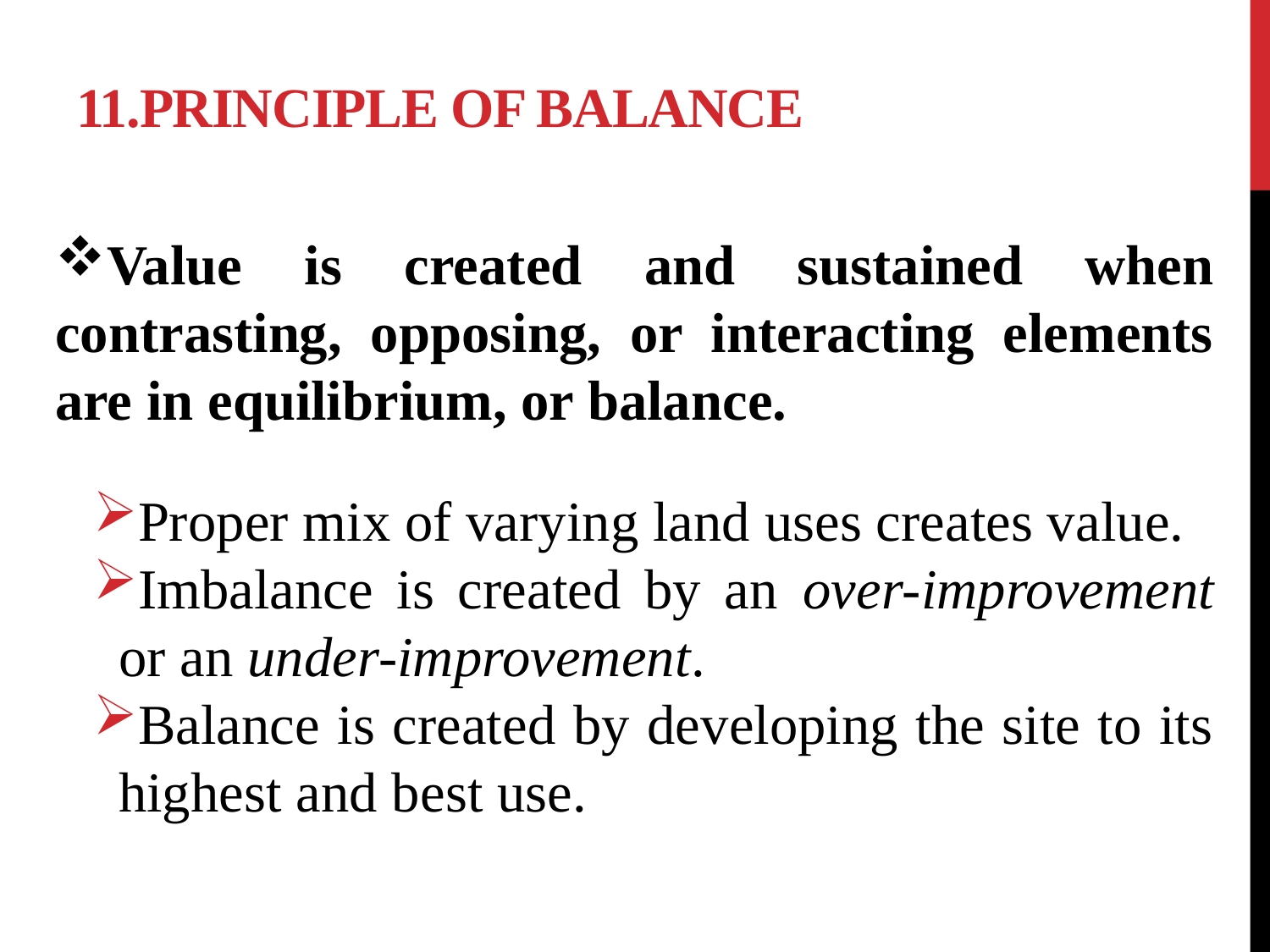

# 11.Principle of balance
Value is created and sustained when contrasting, opposing, or interacting elements are in equilibrium, or balance.

Proper mix of varying land uses creates value.
Imbalance is created by an over-improvement or an under-improvement.
Balance is created by developing the site to its highest and best use.